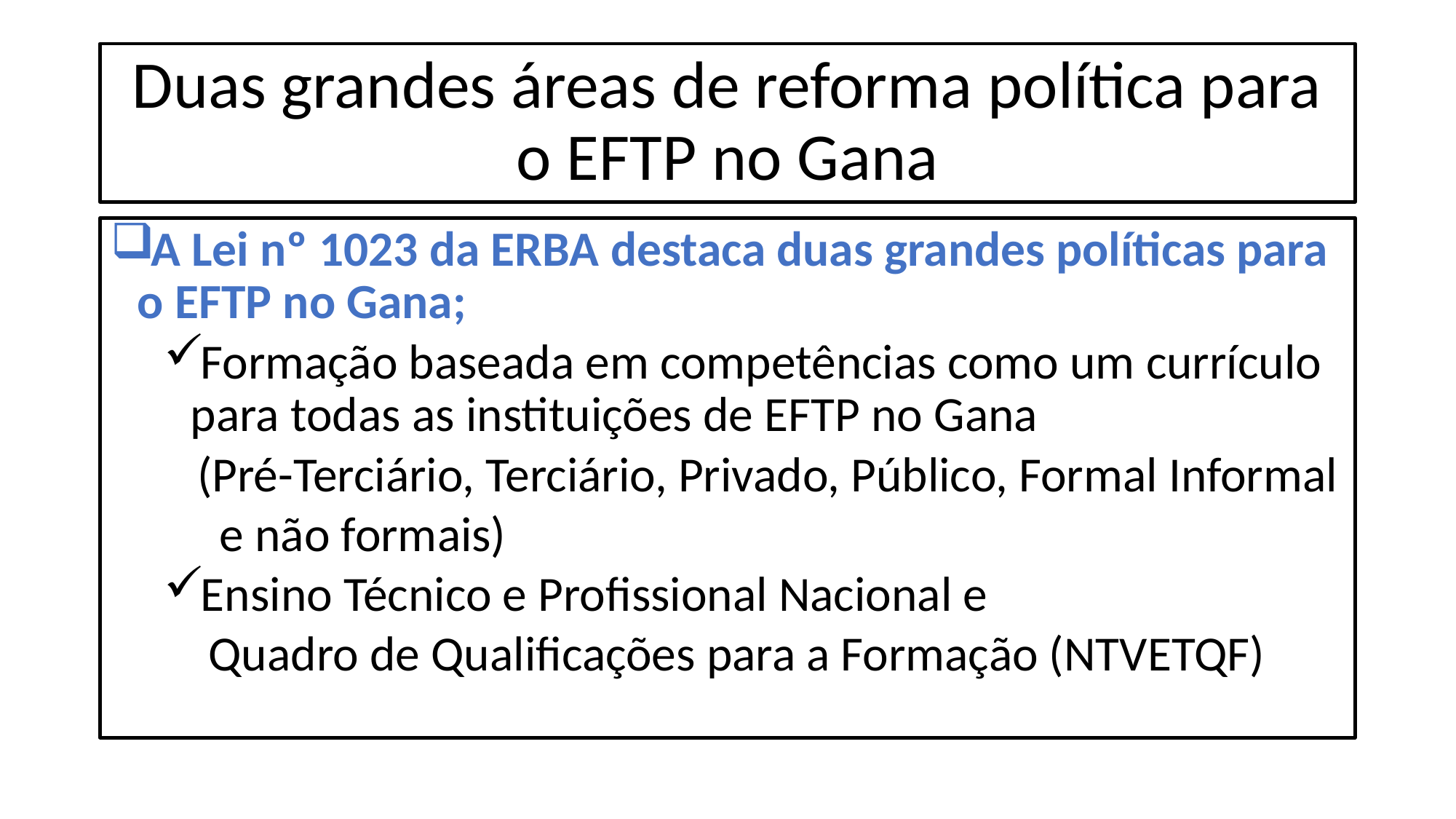

# Duas grandes áreas de reforma política para o EFTP no Gana
A Lei nº 1023 da ERBA destaca duas grandes políticas para o EFTP no Gana;
Formação baseada em competências como um currículo para todas as instituições de EFTP no Gana
   (Pré-Terciário, Terciário, Privado, Público, Formal Informal
     e não formais)
Ensino Técnico e Profissional Nacional e
    Quadro de Qualificações para a Formação (NTVETQF)